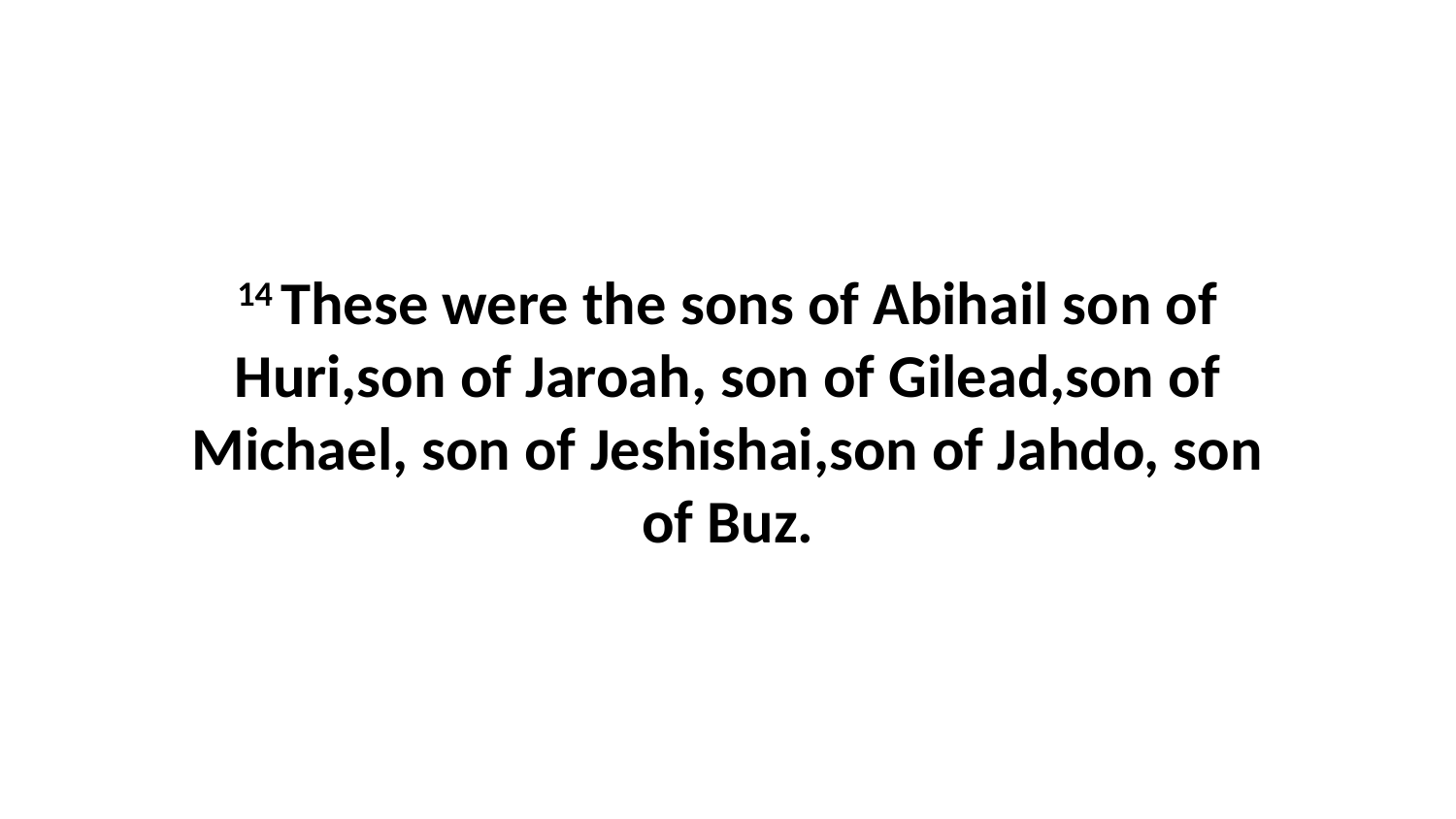

14 These were the sons of Abihail son of Huri,son of Jaroah, son of Gilead,son of Michael, son of Jeshishai,son of Jahdo, son of Buz.